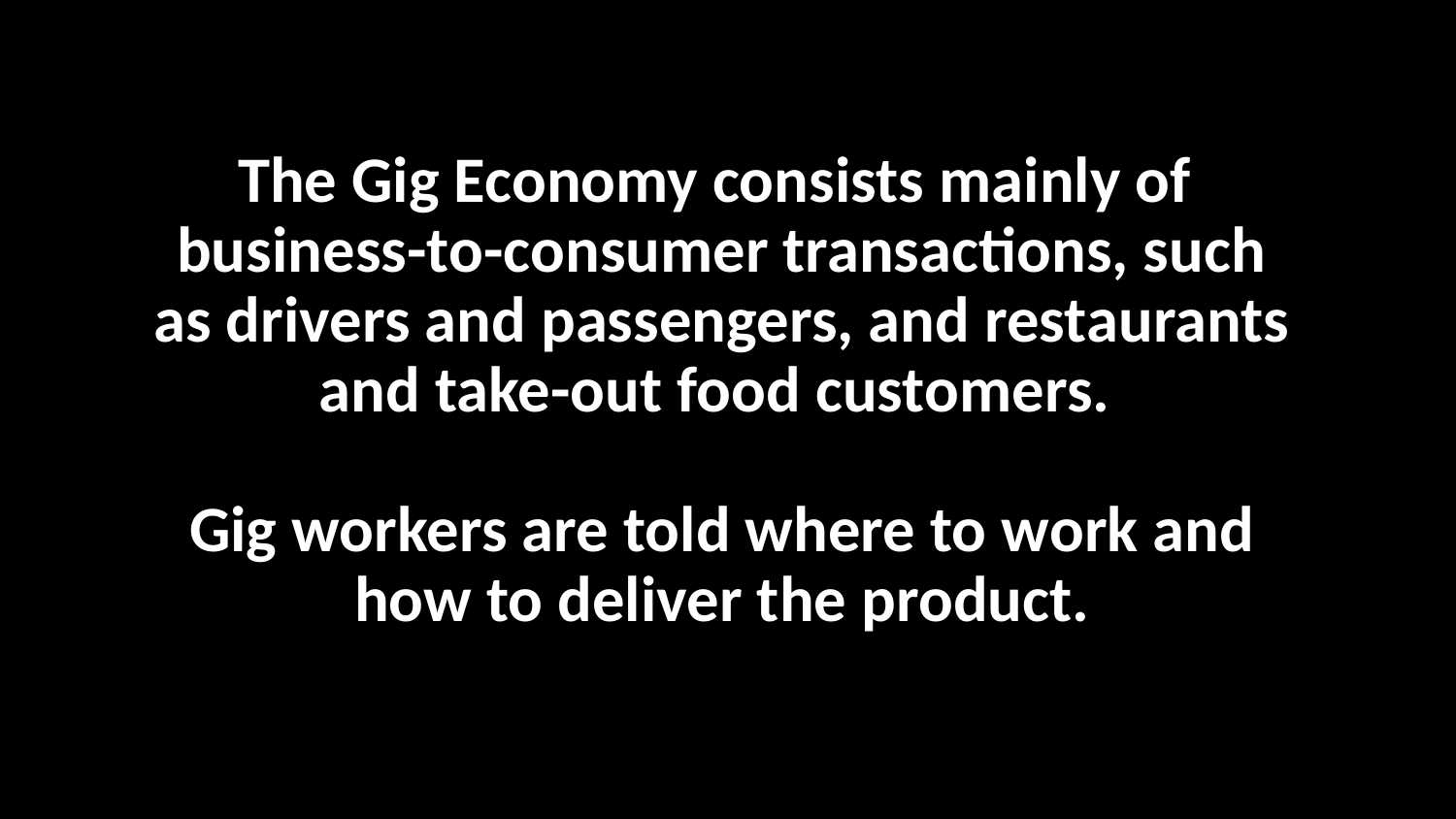

# The Gig Economy consists mainly of  business-to-consumer transactions, such as drivers and passengers, and restaurants and take-out food customers.

Gig workers are told where to work and how to deliver the product.